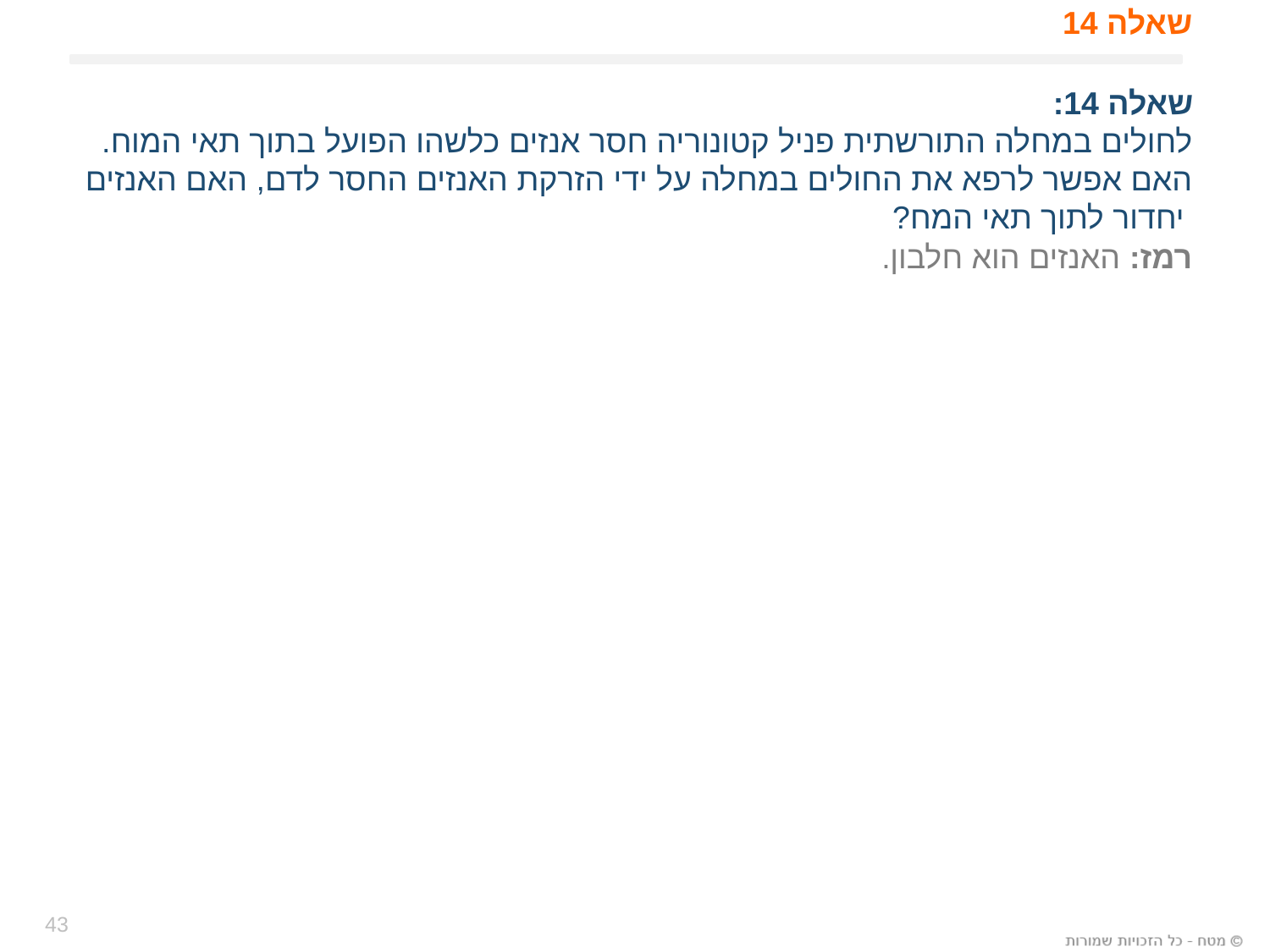

# שאלה 14

שאלה 14:
לחולים במחלה התורשתית פניל קטונוריה חסר אנזים כלשהו הפועל בתוך תאי המוח.
האם אפשר לרפא את החולים במחלה על ידי הזרקת האנזים החסר לדם, האם האנזים
 יחדור לתוך תאי המח?

רמז: האנזים הוא חלבון.

43